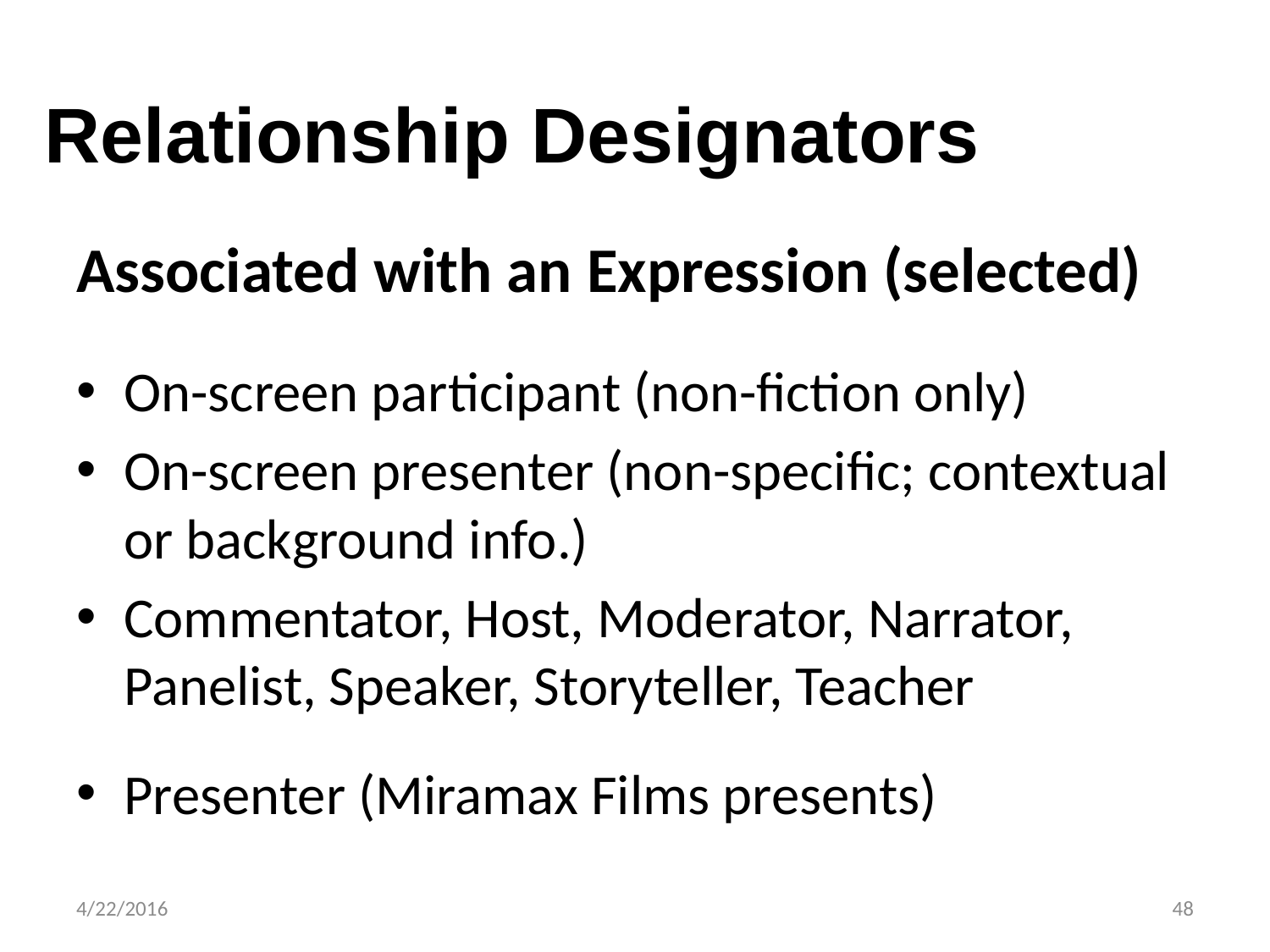

# Relationship Designators
Associated with an Expression (selected)

On-screen participant (non-fiction only)
On-screen presenter (non-specific; contextual or background info.)
Commentator, Host, Moderator, Narrator, Panelist, Speaker, Storyteller, Teacher

Presenter (Miramax Films presents)

48
4/22/2016